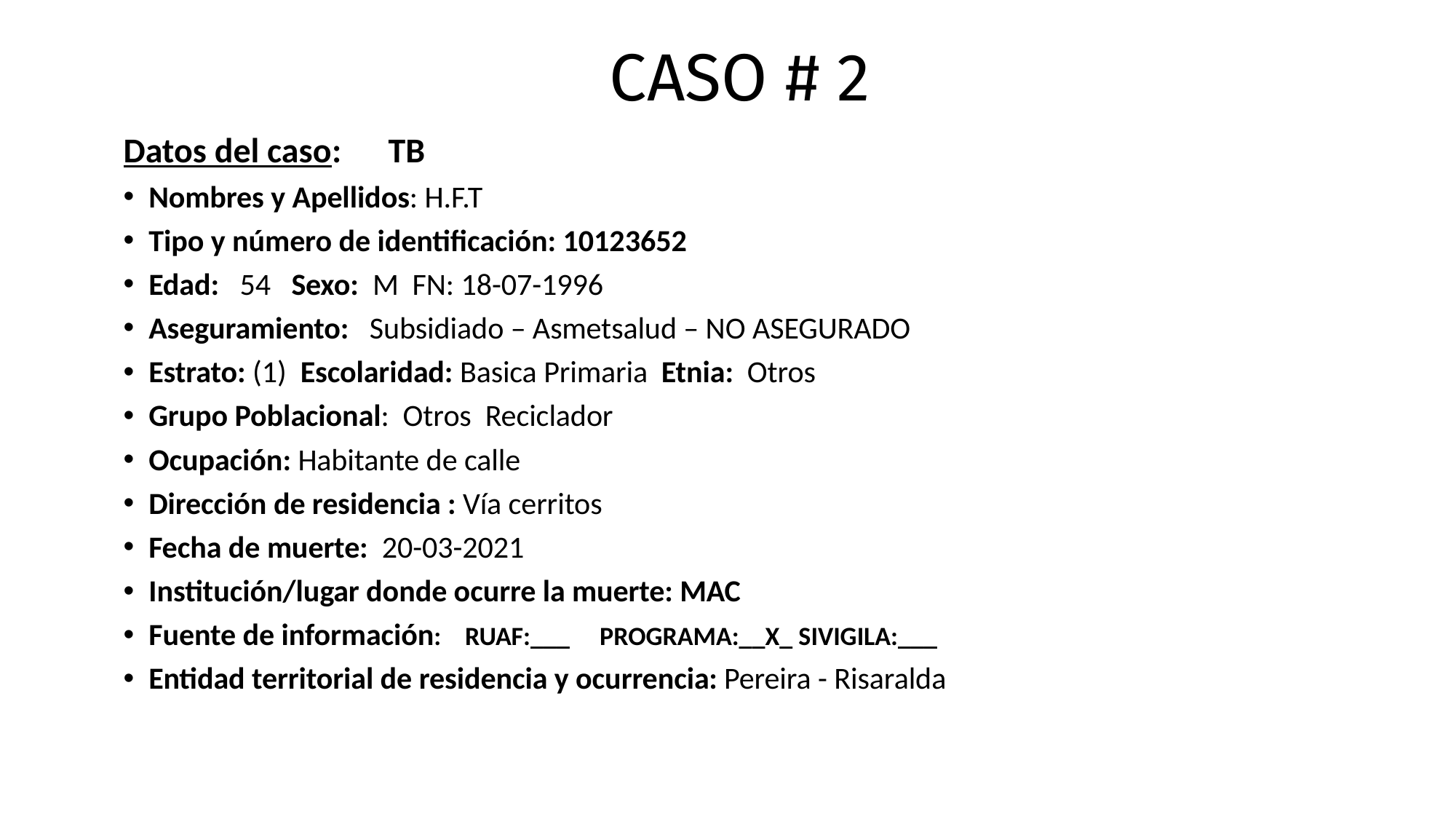

# CASO # 2
Datos del caso:      TB
Nombres y Apellidos: H.F.T
Tipo y número de identificación: 10123652
Edad:   54   Sexo:  M  FN: 18-07-1996
Aseguramiento:   Subsidiado – Asmetsalud – NO ASEGURADO
Estrato: (1)  Escolaridad: Basica Primaria  Etnia:  Otros
Grupo Poblacional:  Otros  Reciclador
Ocupación: Habitante de calle
Dirección de residencia : Vía cerritos
Fecha de muerte:  20-03-2021
Institución/lugar donde ocurre la muerte: MAC
Fuente de información:    RUAF:___     PROGRAMA:__X_ SIVIGILA:___
Entidad territorial de residencia y ocurrencia: Pereira - Risaralda